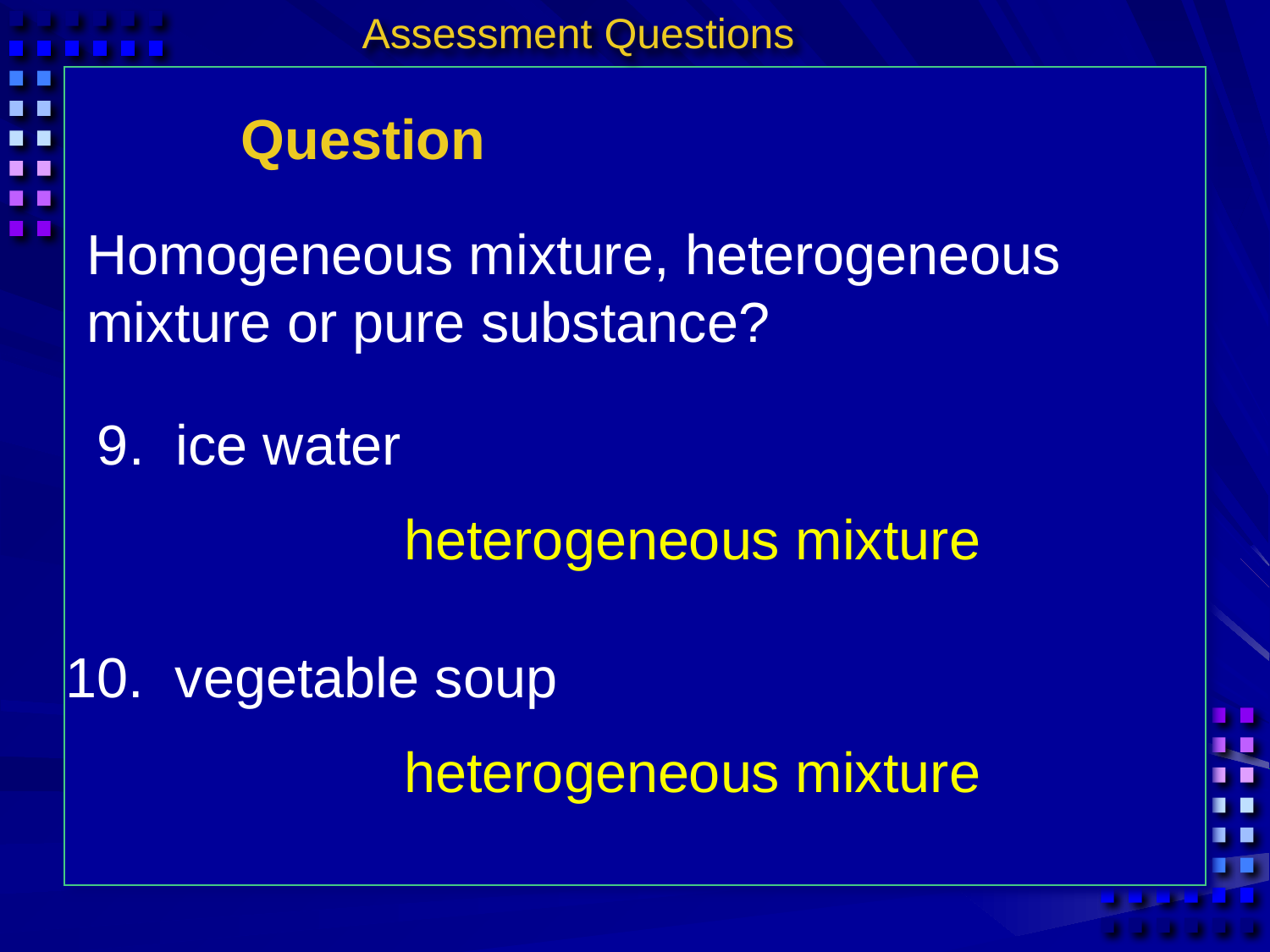

Assessment Questions
Question
Homogeneous mixture, heterogeneous mixture or pure substance?
9.  ice water
heterogeneous mixture

10.  vegetable soup
heterogeneous mixture